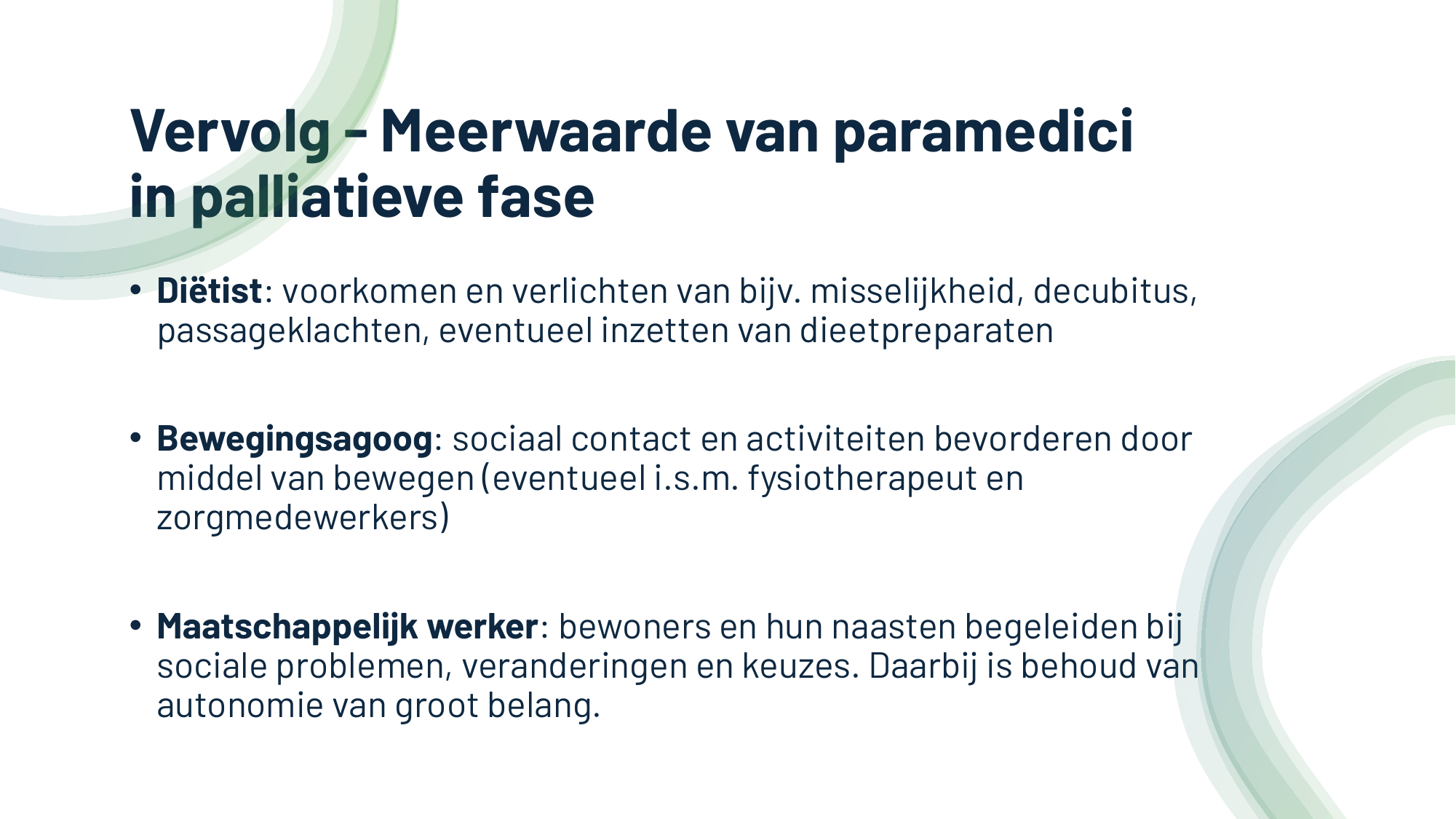

# Vervolg - Meerwaarde van paramedici in palliatieve fase
Diëtist: voorkomen en verlichten van bijv. misselijkheid, decubitus, passageklachten, eventueel inzetten van dieetpreparaten

Bewegingsagoog: sociaal contact en activiteiten bevorderen door middel van bewegen (eventueel i.s.m. fysiotherapeut en zorgmedewerkers)

Maatschappelijk werker: bewoners en hun naasten begeleiden bij sociale problemen, veranderingen en keuzes. Daarbij is behoud van autonomie van groot belang.